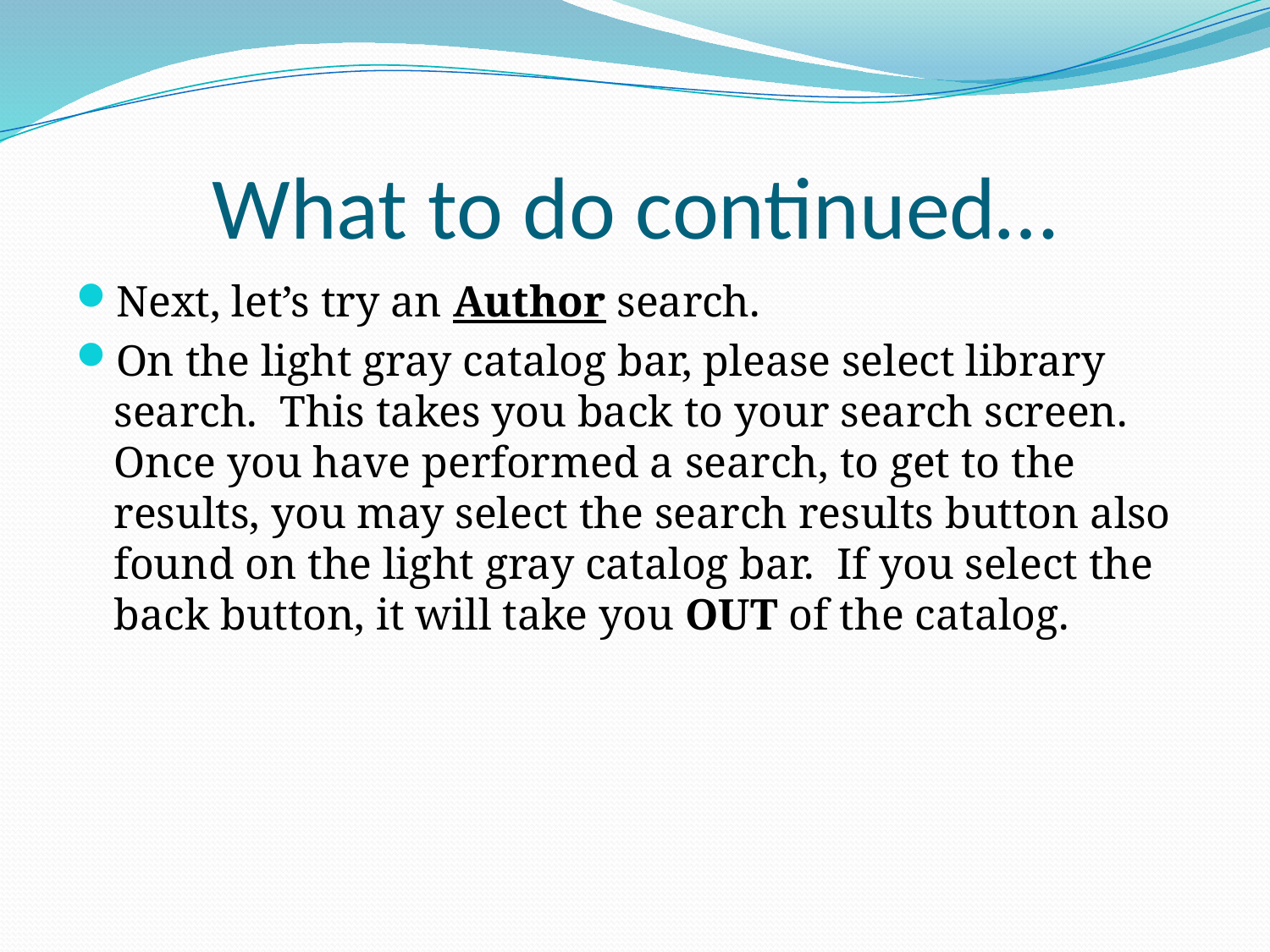

# What to do continued…
Next, let’s try an Author search.
On the light gray catalog bar, please select library search.  This takes you back to your search screen.  Once you have performed a search, to get to the results, you may select the search results button also found on the light gray catalog bar.  If you select the back button, it will take you OUT of the catalog.